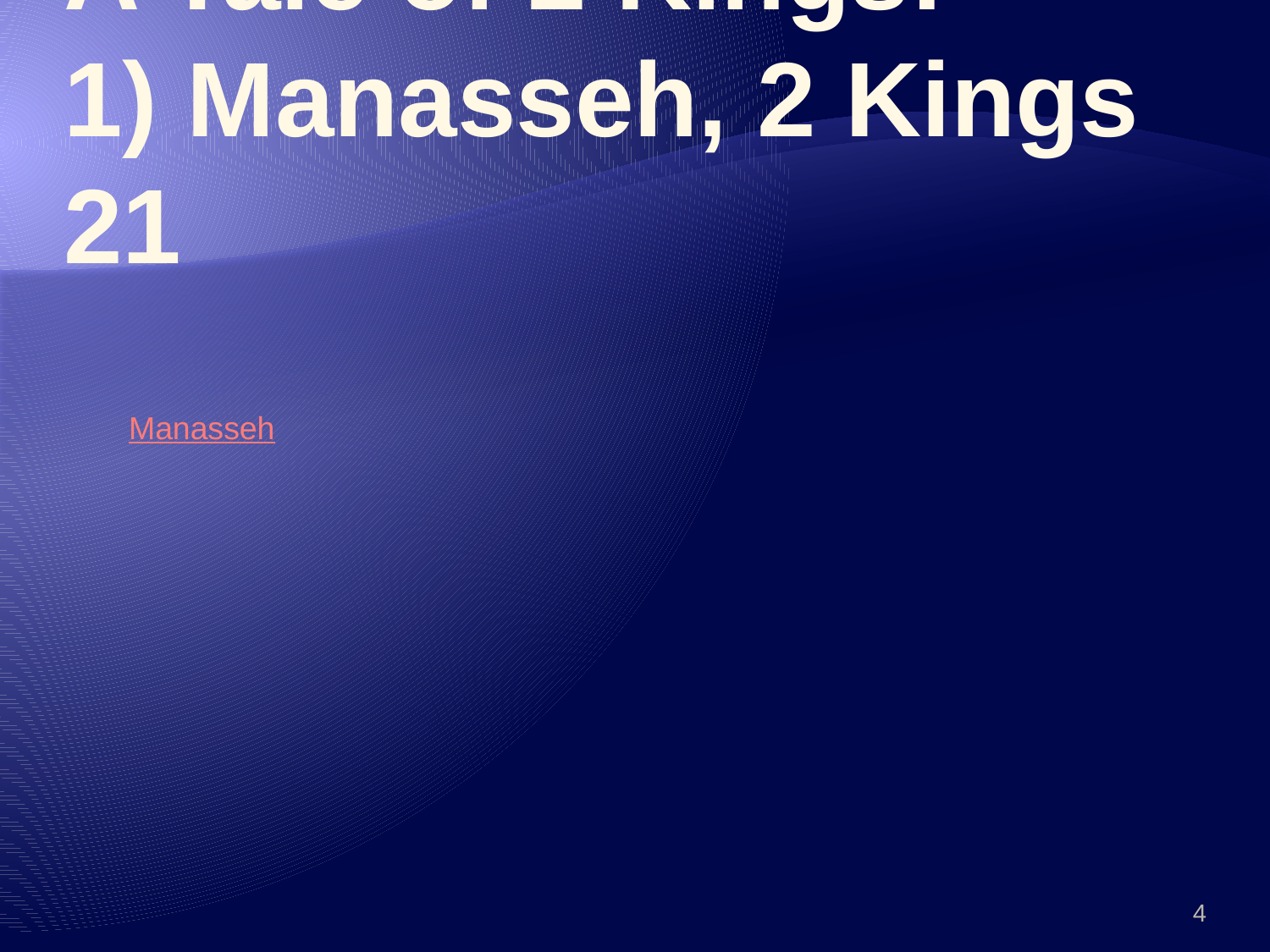

# A Tale of 2 Kings: 1) Manasseh, 2 Kings 21
Manasseh
4